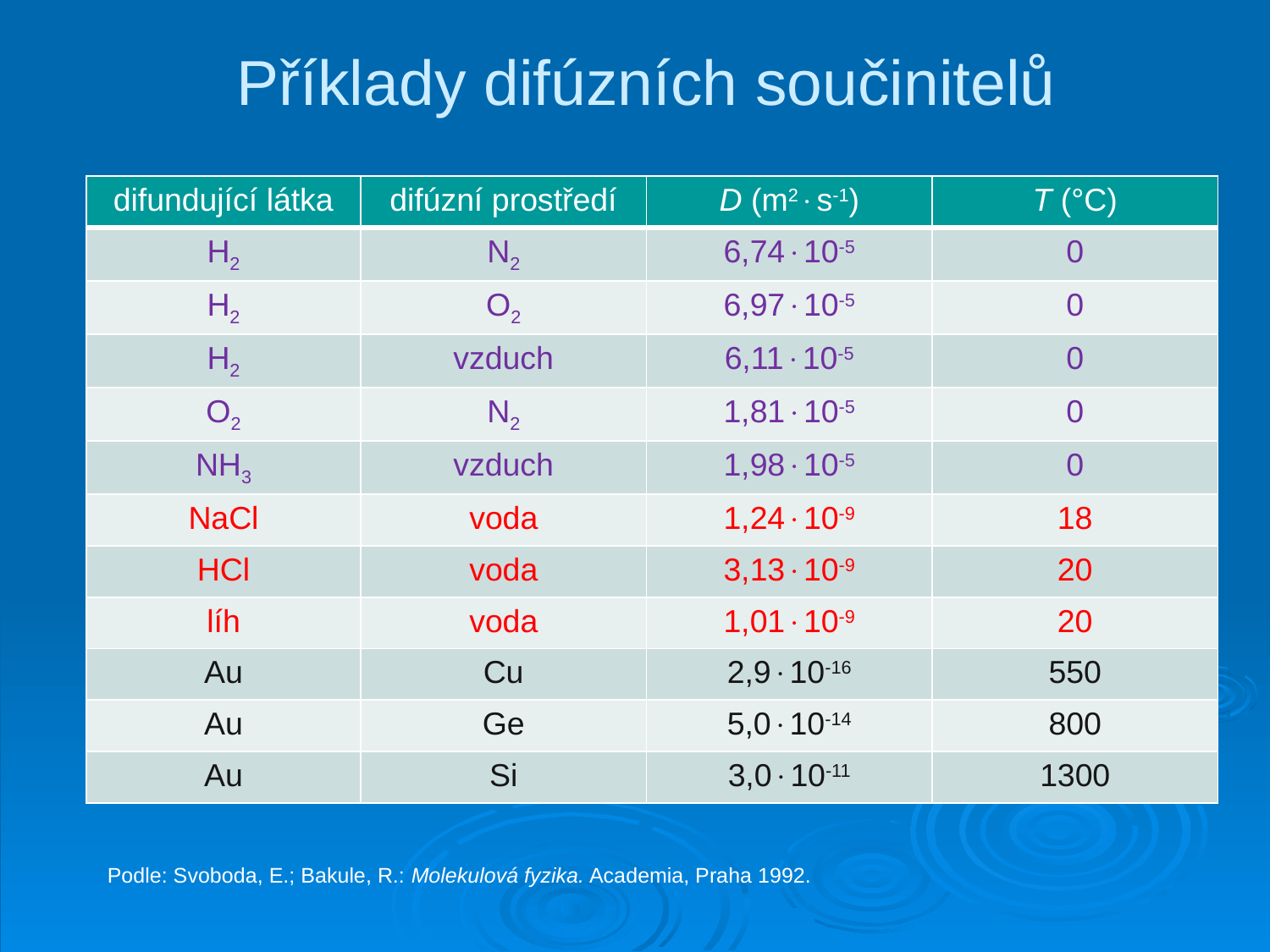

# Příklady difúzních součinitelů
| difundující látka | difúzní prostředí | D (m2⋅s-1) | T (°C) |
| --- | --- | --- | --- |
| H2 | N2 | 6,74⋅10-5 | 0 |
| H2 | O2 | 6,97⋅10-5 | 0 |
| H2 | vzduch | 6,11⋅10-5 | 0 |
| O2 | N2 | 1,81⋅10-5 | 0 |
| NH3 | vzduch | 1,98⋅10-5 | 0 |
| NaCl | voda | 1,24⋅10-9 | 18 |
| HCl | voda | 3,13⋅10-9 | 20 |
| líh | voda | 1,01⋅10-9 | 20 |
| Au | Cu | 2,9⋅10-16 | 550 |
| Au | Ge | 5,0⋅10-14 | 800 |
| Au | Si | 3,0⋅10-11 | 1300 |
Podle: Svoboda, E.; Bakule, R.: Molekulová fyzika. Academia, Praha 1992.